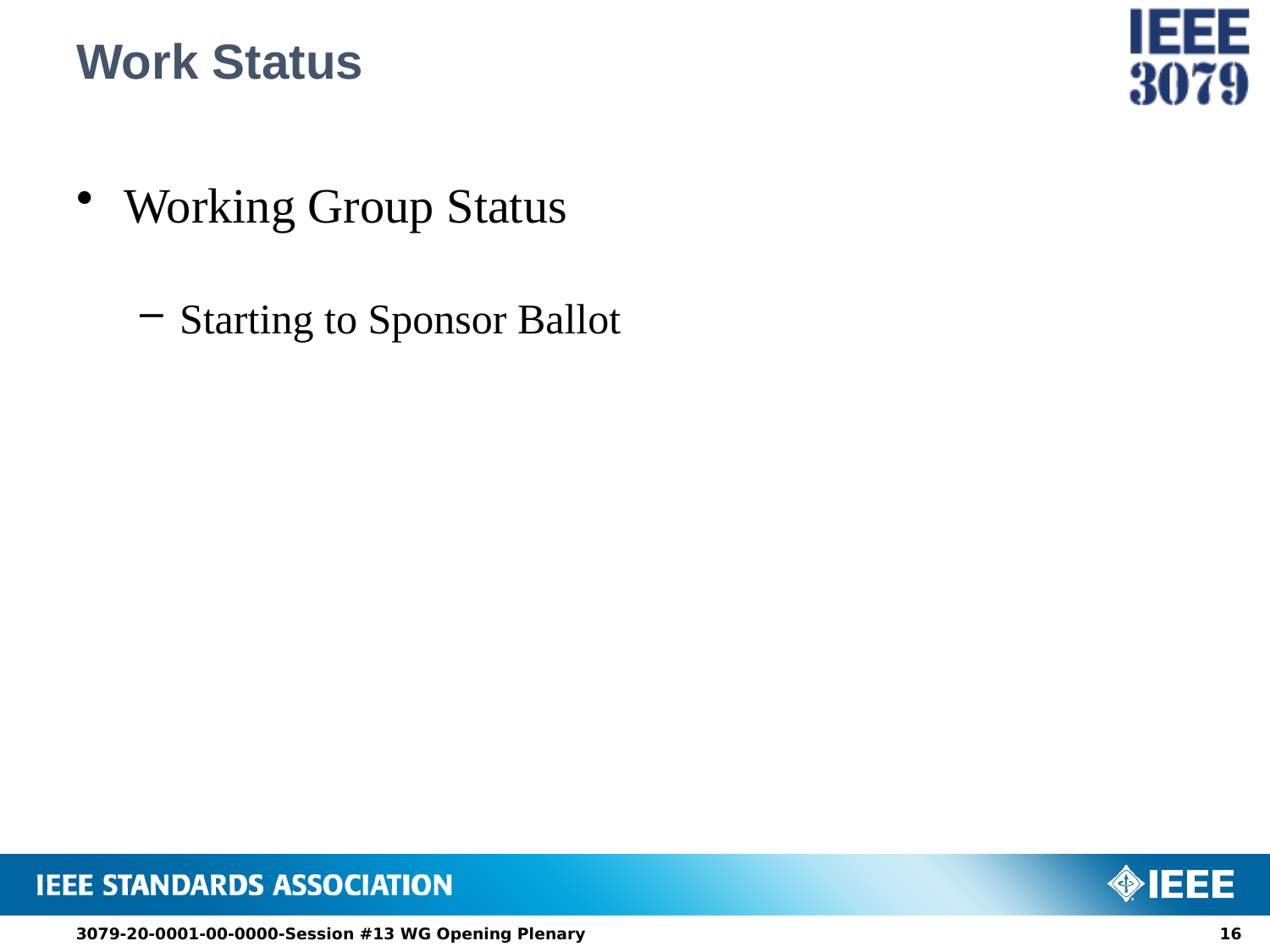

# Work Status

Working Group Status

Starting to Sponsor Ballot
3079-20-0001-00-0000-Session #13 WG Opening Plenary
16